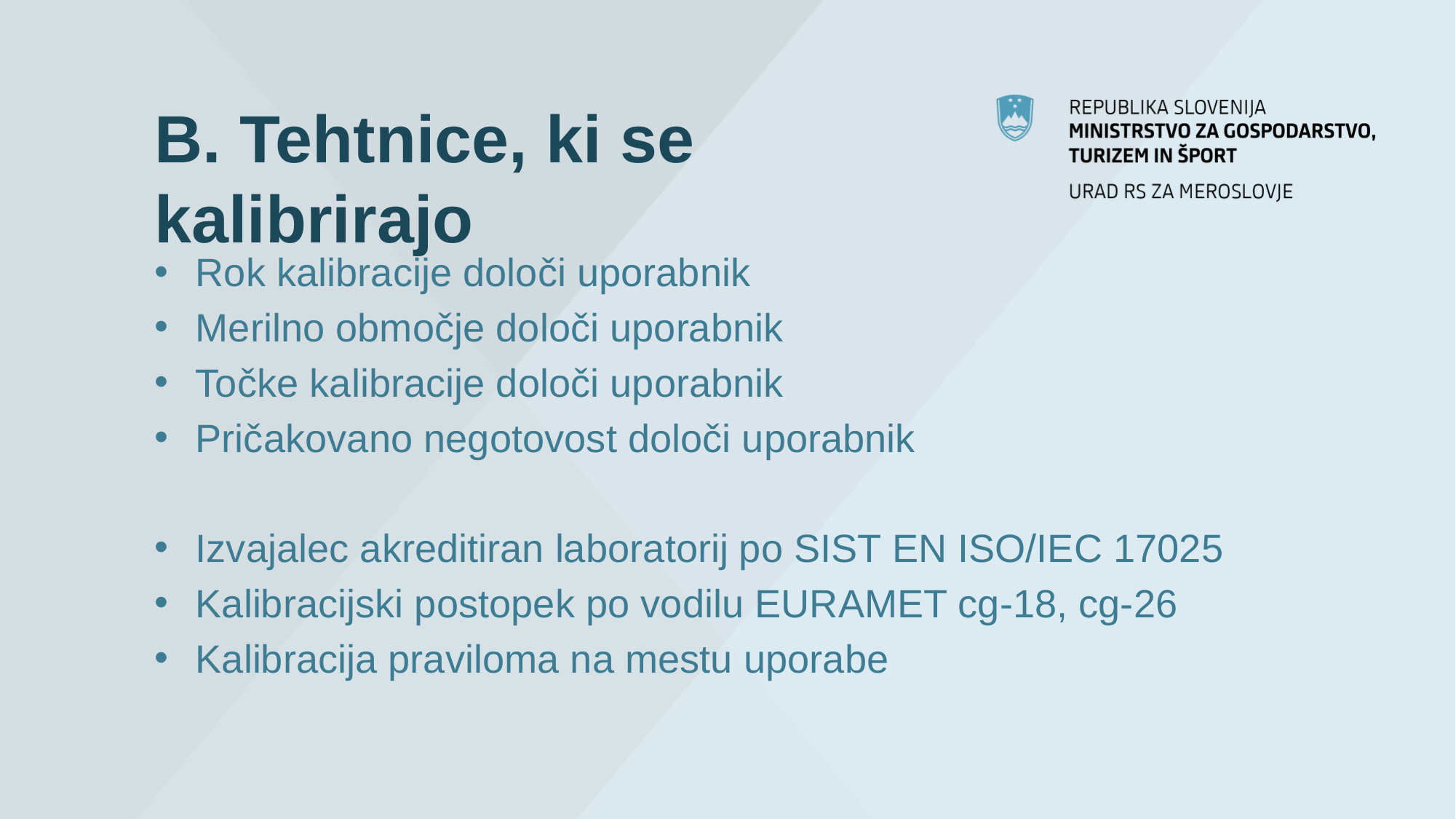

# B. Tehtnice, ki se kalibrirajo
Rok kalibracije določi uporabnik
Merilno območje določi uporabnik
Točke kalibracije določi uporabnik
Pričakovano negotovost določi uporabnik

Izvajalec akreditiran laboratorij po SIST EN ISO/IEC 17025
Kalibracijski postopek po vodilu EURAMET cg-18, cg-26
Kalibracija praviloma na mestu uporabe